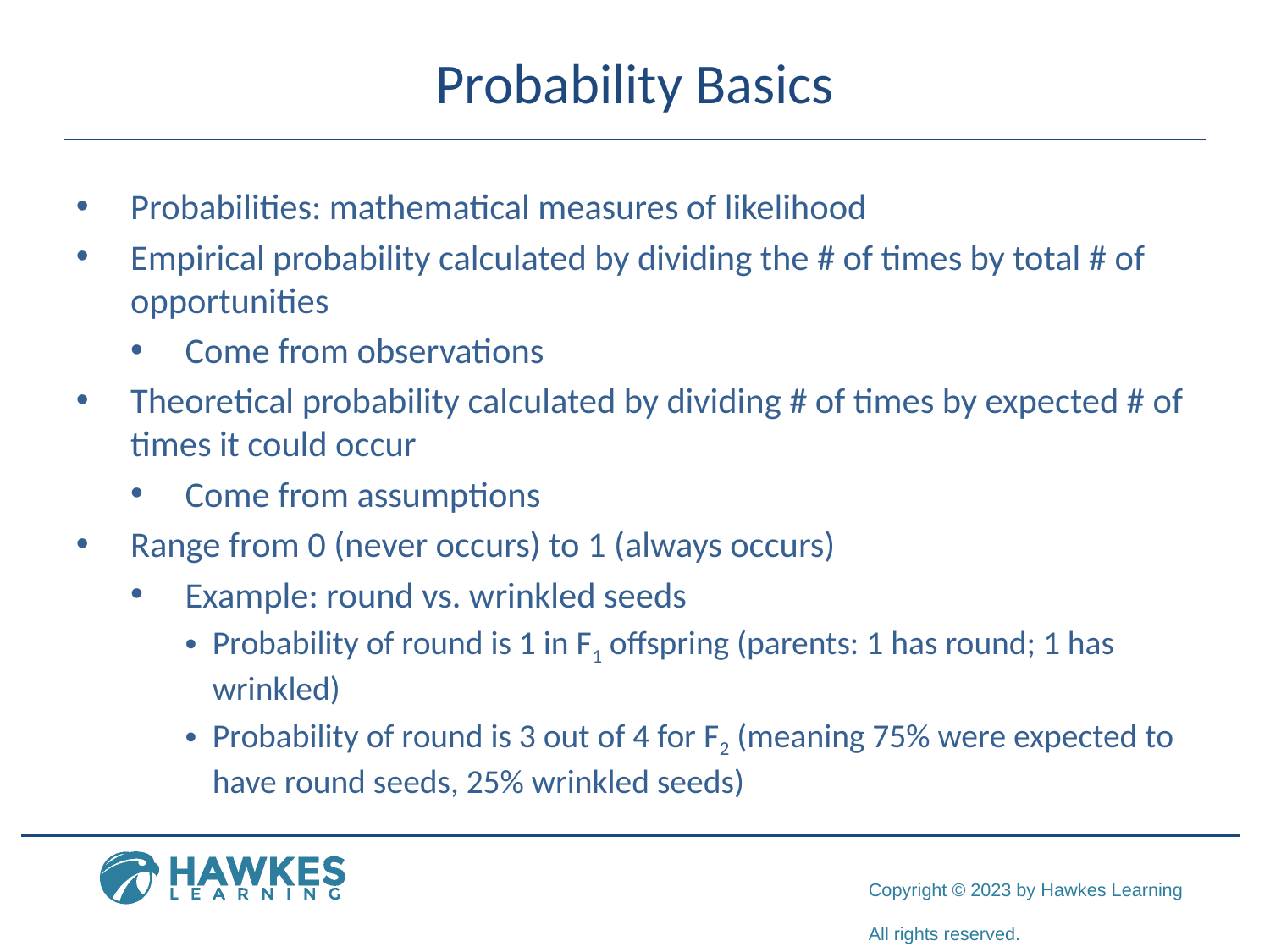

# Probability Basics
Probabilities: mathematical measures of likelihood
Empirical probability calculated by dividing the # of times by total # of opportunities
Come from observations
Theoretical probability calculated by dividing # of times by expected # of times it could occur
Come from assumptions
Range from 0 (never occurs) to 1 (always occurs)
Example: round vs. wrinkled seeds
Probability of round is 1 in F1 offspring (parents: 1 has round; 1 has wrinkled)
Probability of round is 3 out of 4 for F2 (meaning 75% were expected to have round seeds, 25% wrinkled seeds)